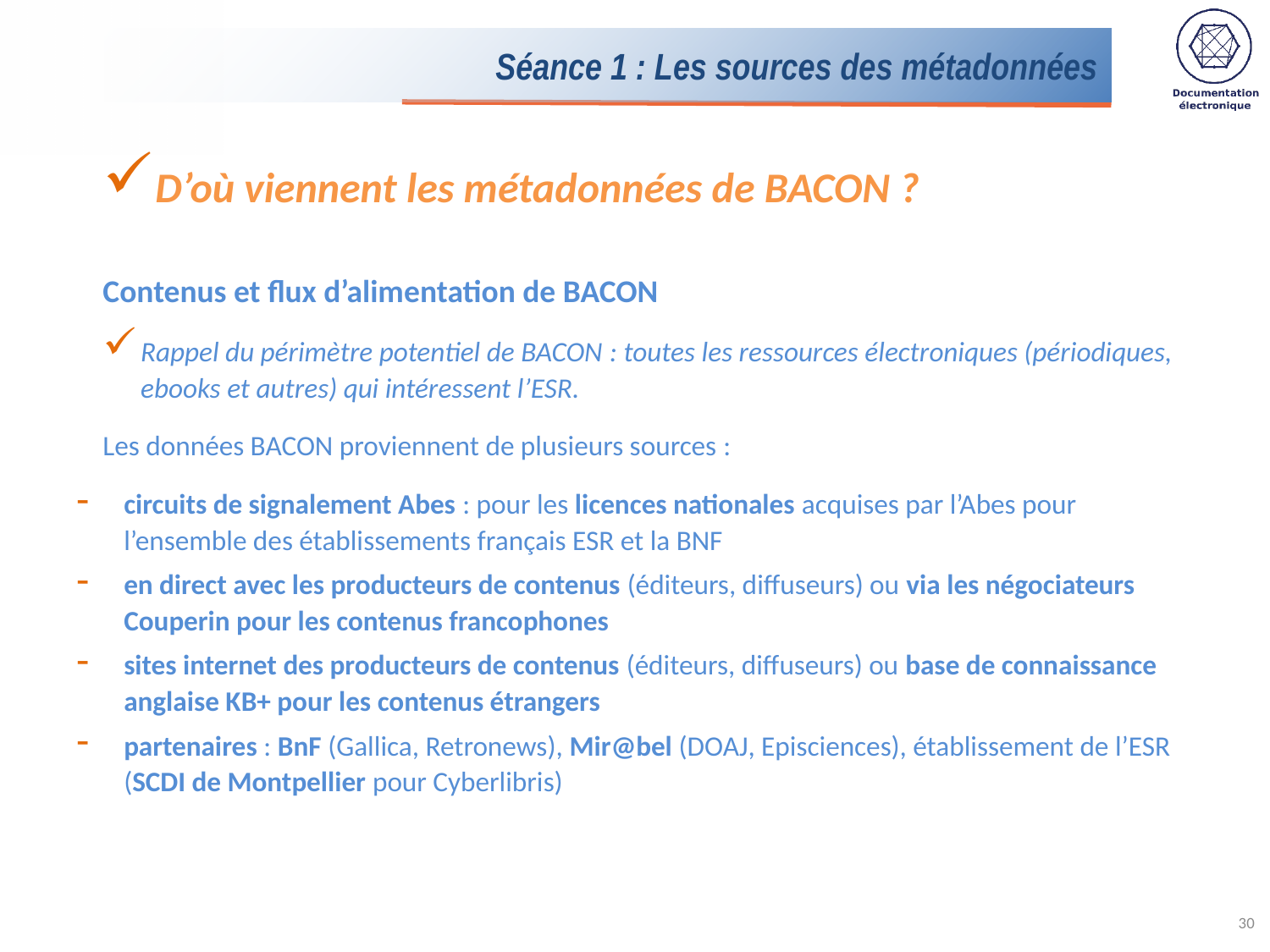

# Séance 1 : Les sources des métadonnées
D’où viennent les métadonnées de BACON ?

Contenus et flux d’alimentation de BACON
Rappel du périmètre potentiel de BACON : toutes les ressources électroniques (périodiques, ebooks et autres) qui intéressent l’ESR.
Les données BACON proviennent de plusieurs sources :
circuits de signalement Abes : pour les licences nationales acquises par l’Abes pour l’ensemble des établissements français ESR et la BNF
en direct avec les producteurs de contenus (éditeurs, diffuseurs) ou via les négociateurs Couperin pour les contenus francophones
sites internet des producteurs de contenus (éditeurs, diffuseurs) ou base de connaissance anglaise KB+ pour les contenus étrangers
partenaires : BnF (Gallica, Retronews), Mir@bel (DOAJ, Episciences), établissement de l’ESR (SCDI de Montpellier pour Cyberlibris)

30